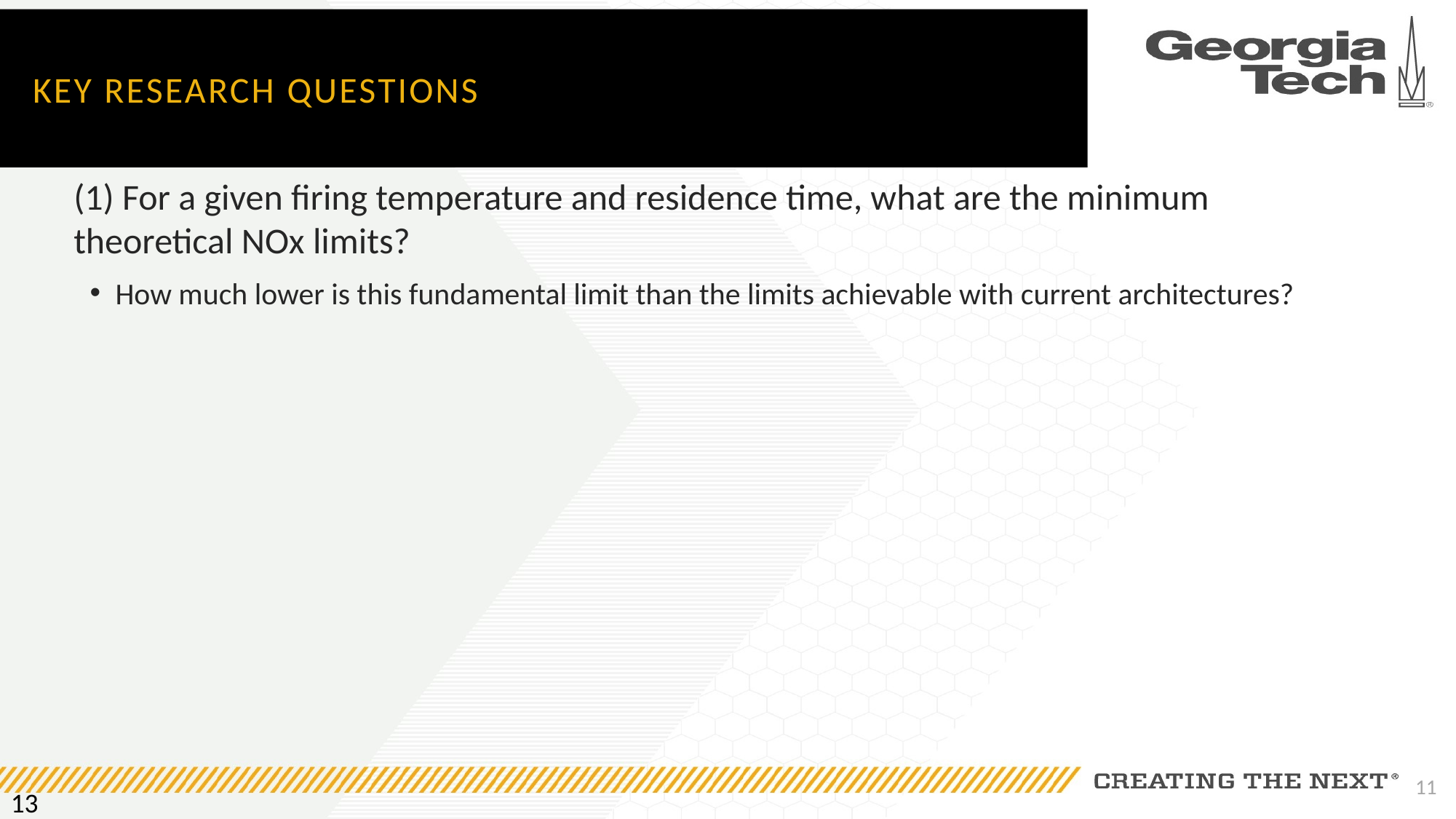

# Key research questions
(1) For a given firing temperature and residence time, what are the minimum theoretical NOx limits?
How much lower is this fundamental limit than the limits achievable with current architectures?

11
13